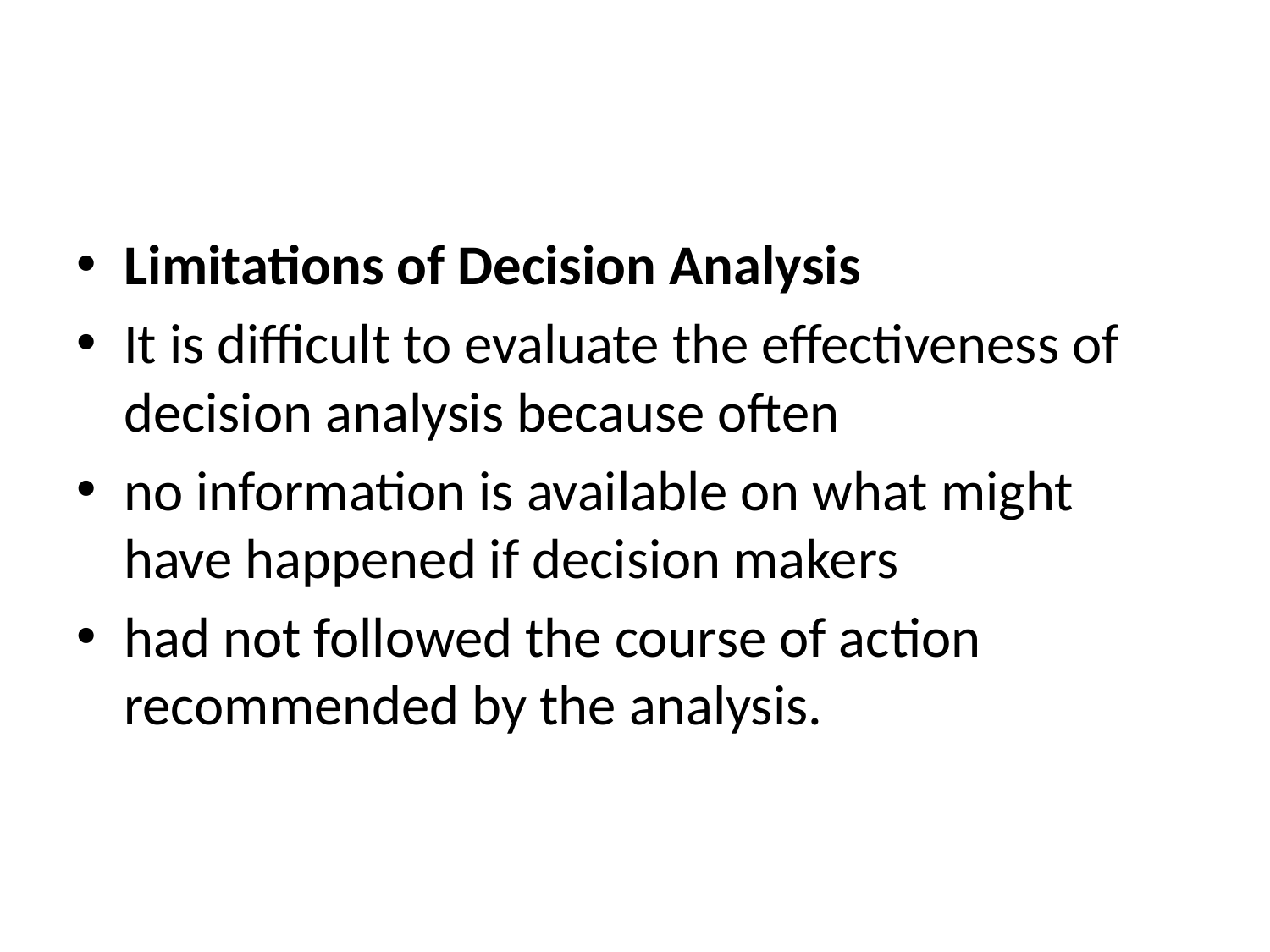

#
Limitations of Decision Analysis
It is difficult to evaluate the effectiveness of decision analysis because often
no information is available on what might have happened if decision makers
had not followed the course of action recommended by the analysis.